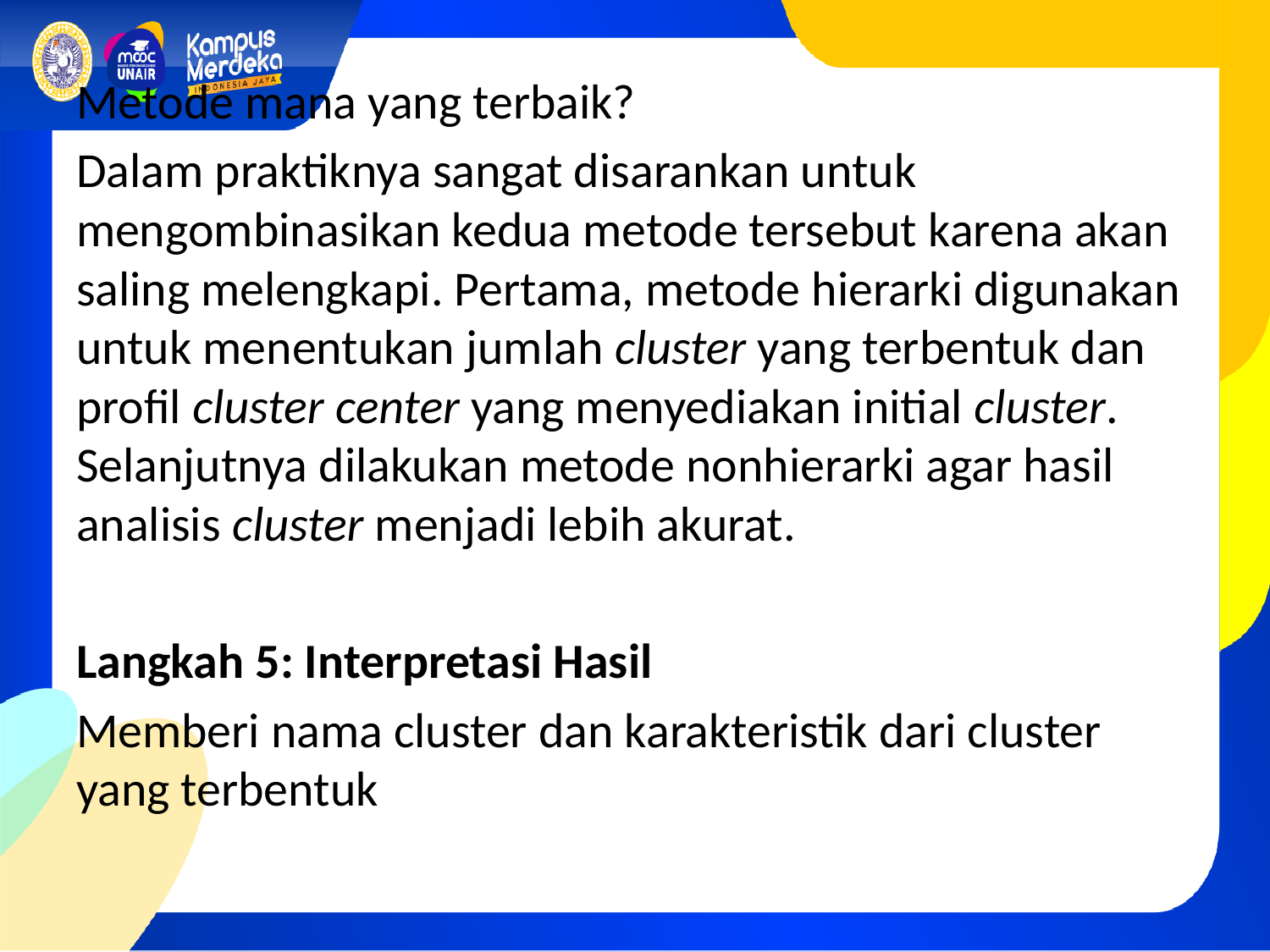

Metode mana yang terbaik?
Dalam praktiknya sangat disarankan untuk mengombinasikan kedua metode tersebut karena akan saling melengkapi. Pertama, metode hierarki digunakan untuk menentukan jumlah cluster yang terbentuk dan profil cluster center yang menyediakan initial cluster. Selanjutnya dilakukan metode nonhierarki agar hasil analisis cluster menjadi lebih akurat.

Langkah 5: Interpretasi Hasil
Memberi nama cluster dan karakteristik dari cluster yang terbentuk